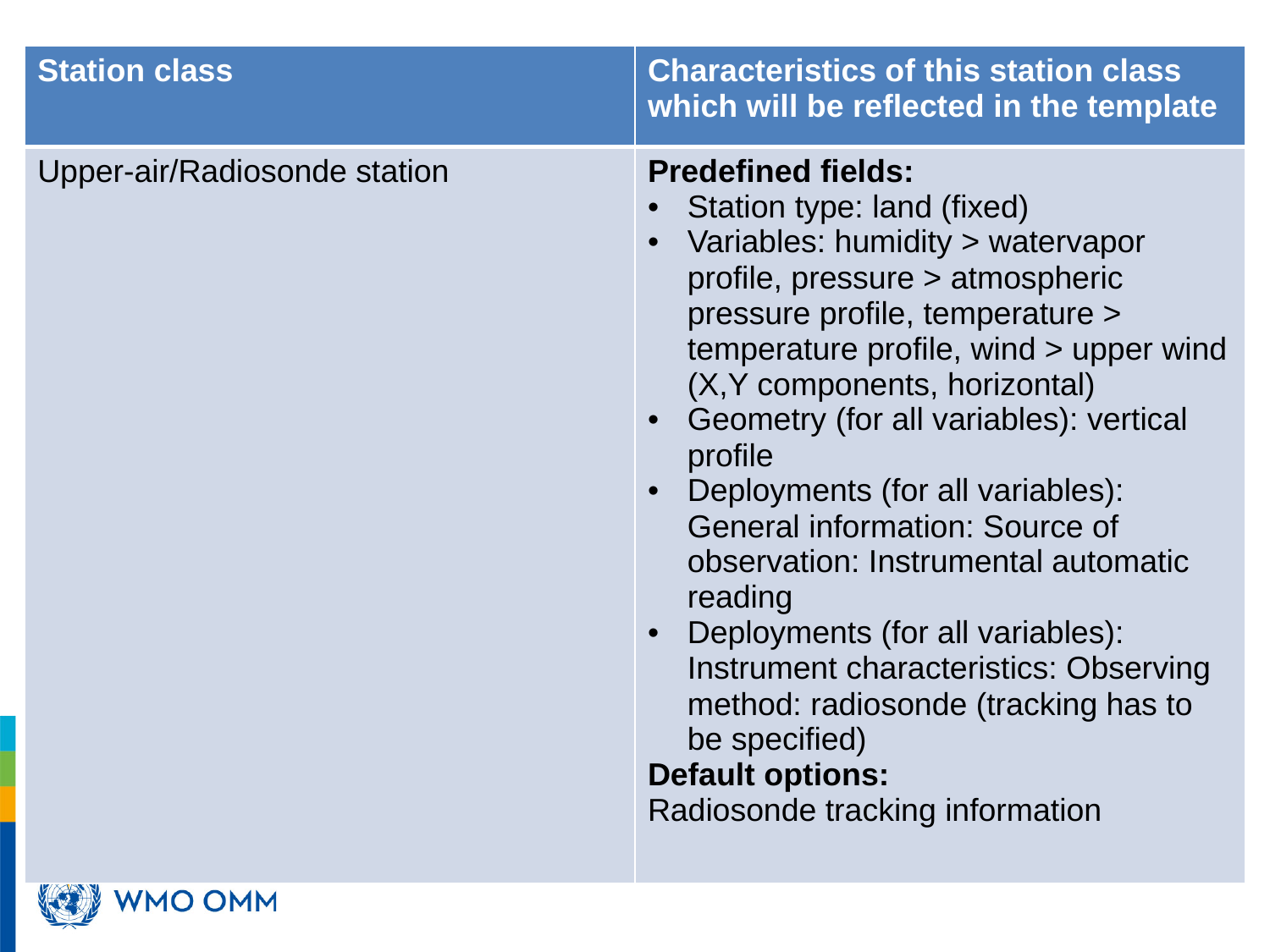

[LI1]Is that always this tracking type? Check!

 [LI1]Is that always this tracking type? Check!
#
| Station class | Characteristics of this station class which will be reflected in the template |
| --- | --- |
| Upper-air/Radiosonde station | Predefined fields: Station type: land (fixed) Variables: humidity > watervapor profile, pressure > atmospheric pressure profile, temperature > temperature profile, wind > upper wind (X,Y components, horizontal) Geometry (for all variables): vertical profile Deployments (for all variables): General information: Source of observation: Instrumental automatic reading Deployments (for all variables): Instrument characteristics: Observing method: radiosonde (tracking has to be specified) Default options: Radiosonde tracking information |